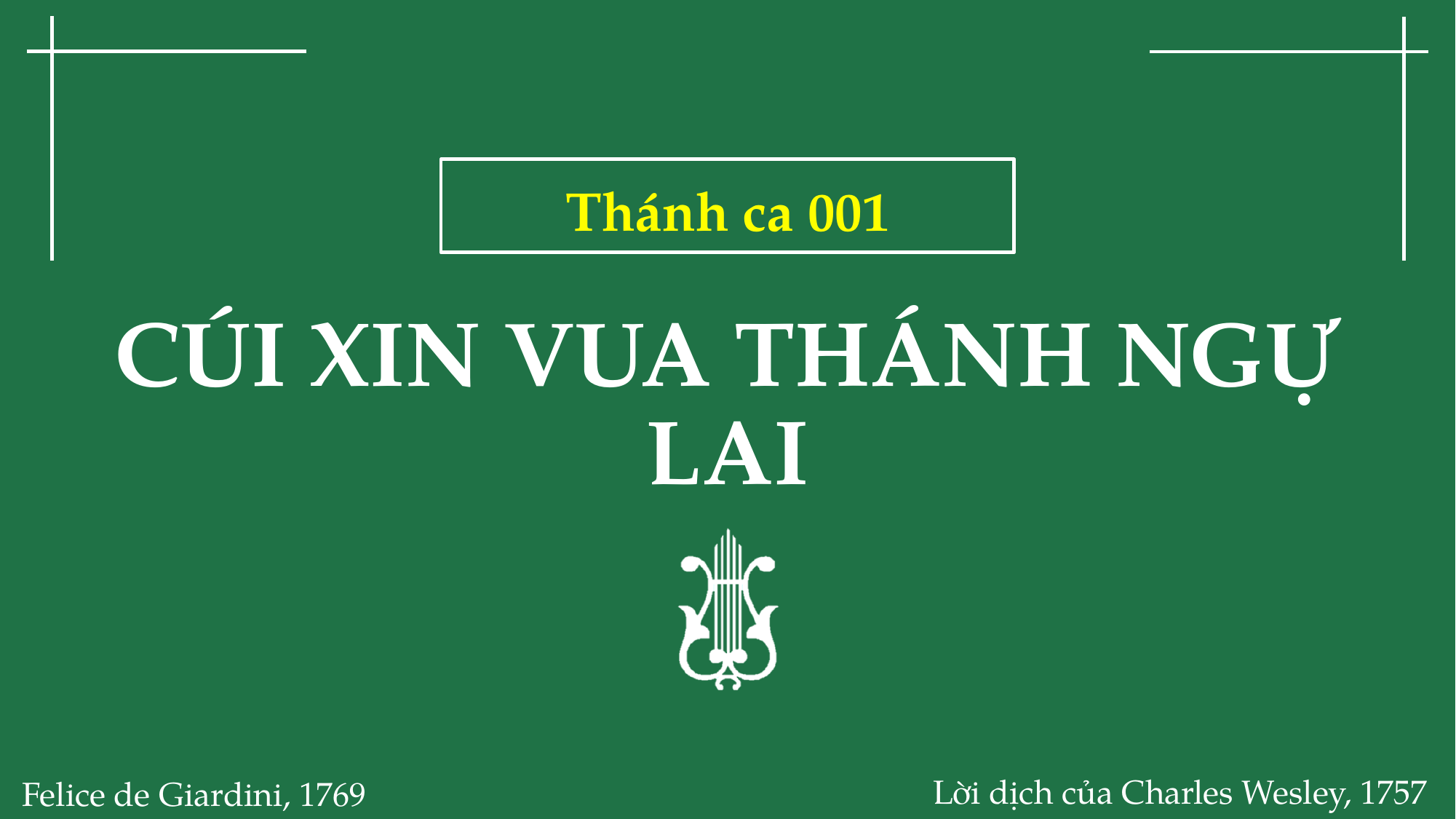

Thánh ca 001
# CÚI XIN VUA THÁNH NGỰ LAI
Felice de Giardini, 1769
Lời dịch của Charles Wesley, 1757